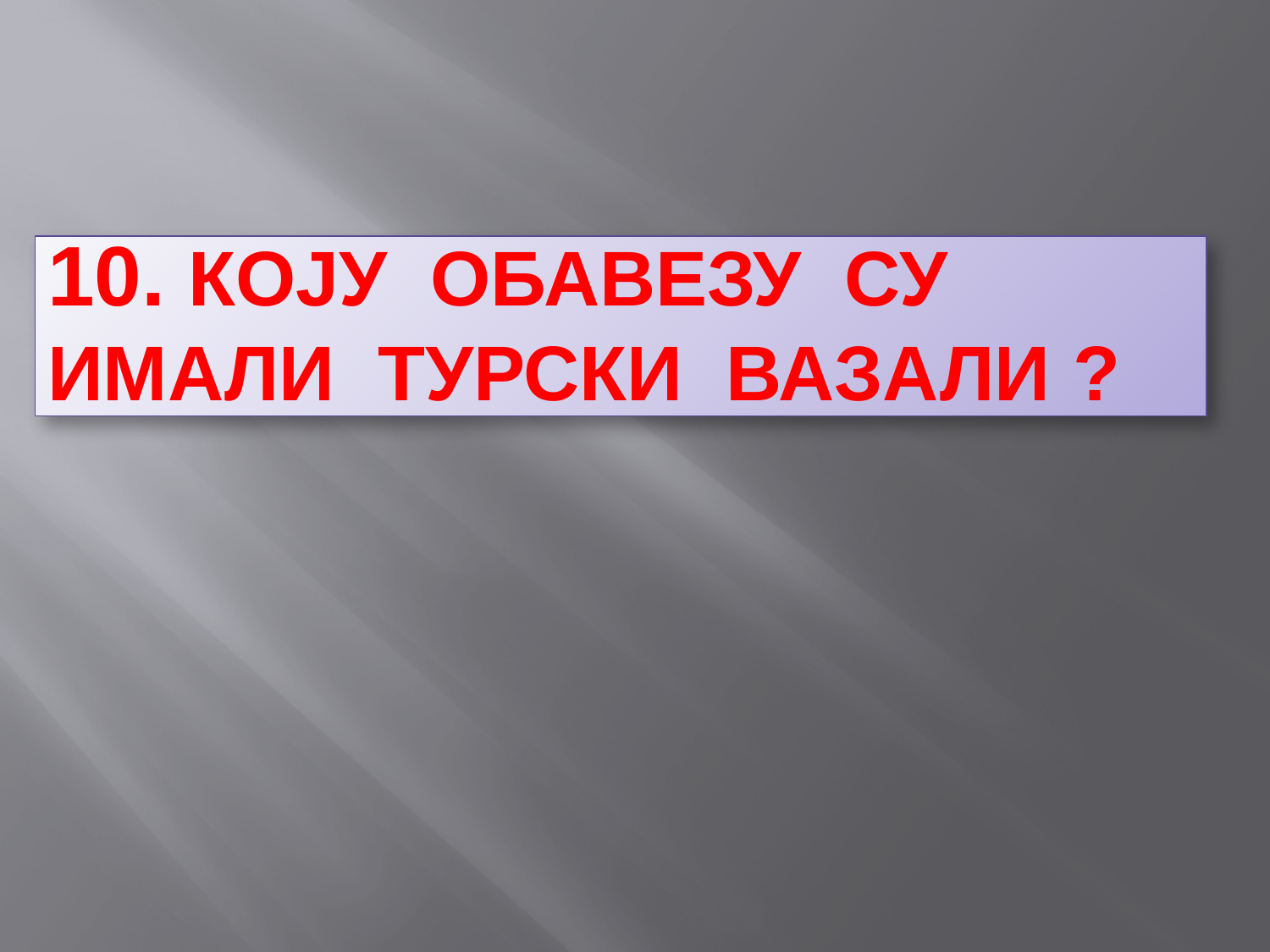

# 10. КОЈУ  ОБАВЕЗУ  СУ ИМАЛИ  ТУРСКИ  ВАЗАЛИ ?